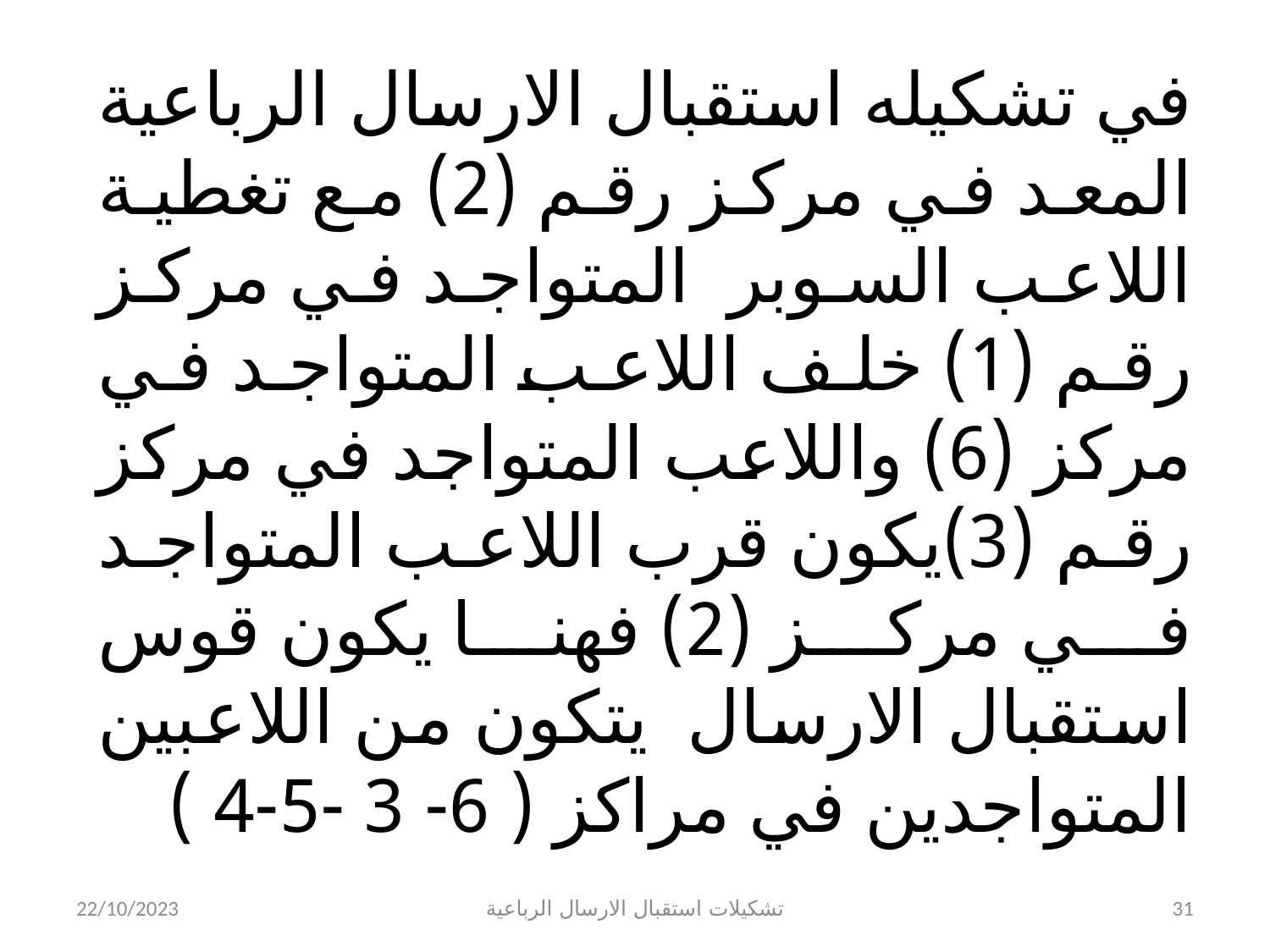

في تشكيله استقبال الارسال الرباعية المعد في مركز رقم (2) مع تغطية اللاعب السوبر  المتواجد في مركز رقم (1) خلف اللاعب المتواجد في مركز (6) واللاعب المتواجد في مركز رقم (3)يكون قرب اللاعب المتواجد في مركز (2) فهنا يكون قوس استقبال الارسال  يتكون من اللاعبين المتواجدين في مراكز ( 6- 3 -5-4 )
22/10/2023
تشكيلات استقبال الارسال الرباعية
31